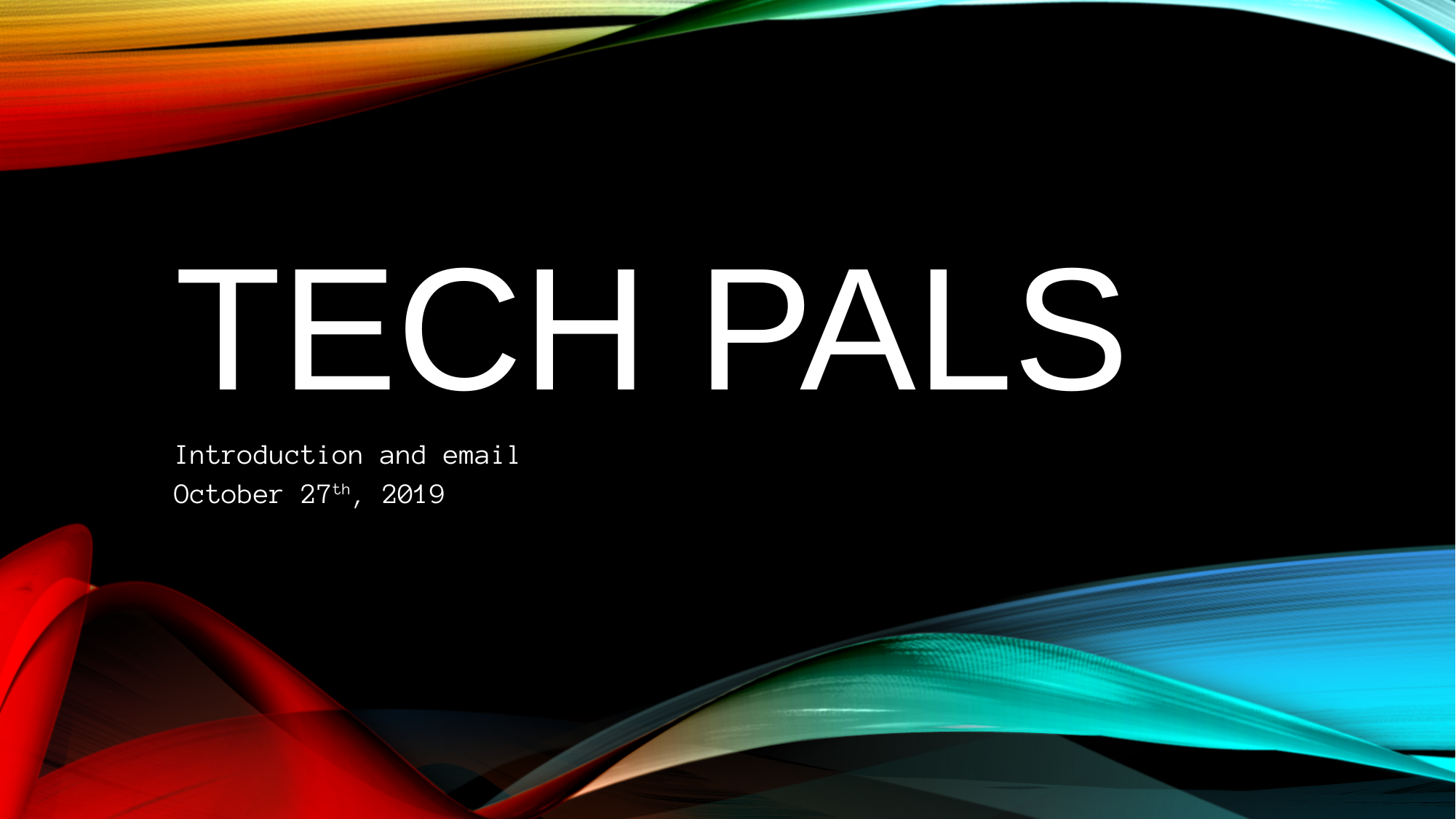

# Tech Pals
Introduction and email
October 27th, 2019